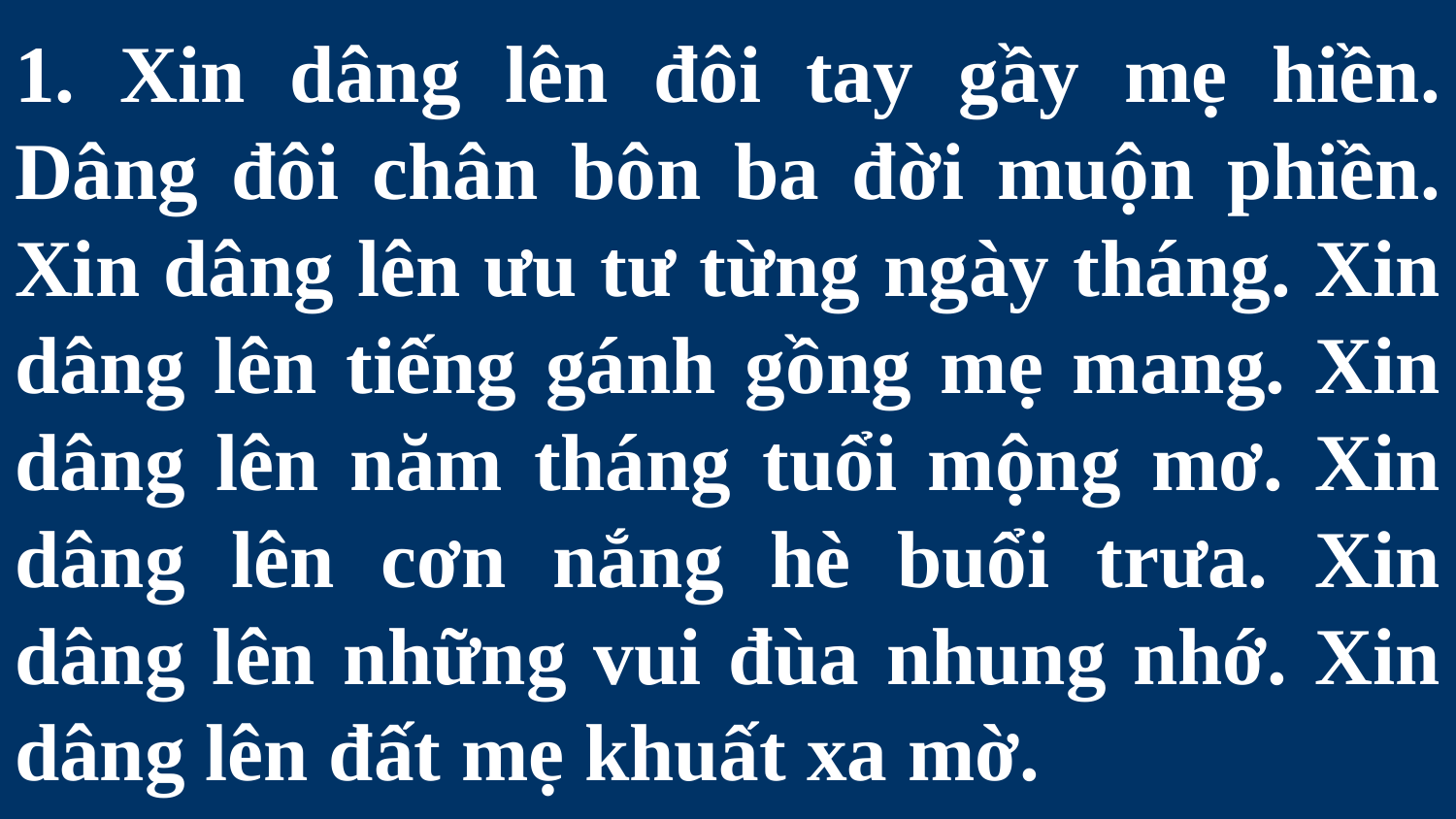

# 1. Xin dâng lên đôi tay gầy mẹ hiền. Dâng đôi chân bôn ba đời muộn phiền. Xin dâng lên ưu tư từng ngày tháng. Xin dâng lên tiếng gánh gồng mẹ mang. Xin dâng lên năm tháng tuổi mộng mơ. Xin dâng lên cơn nắng hè buổi trưa. Xin dâng lên những vui đùa nhung nhớ. Xin dâng lên đất mẹ khuất xa mờ.